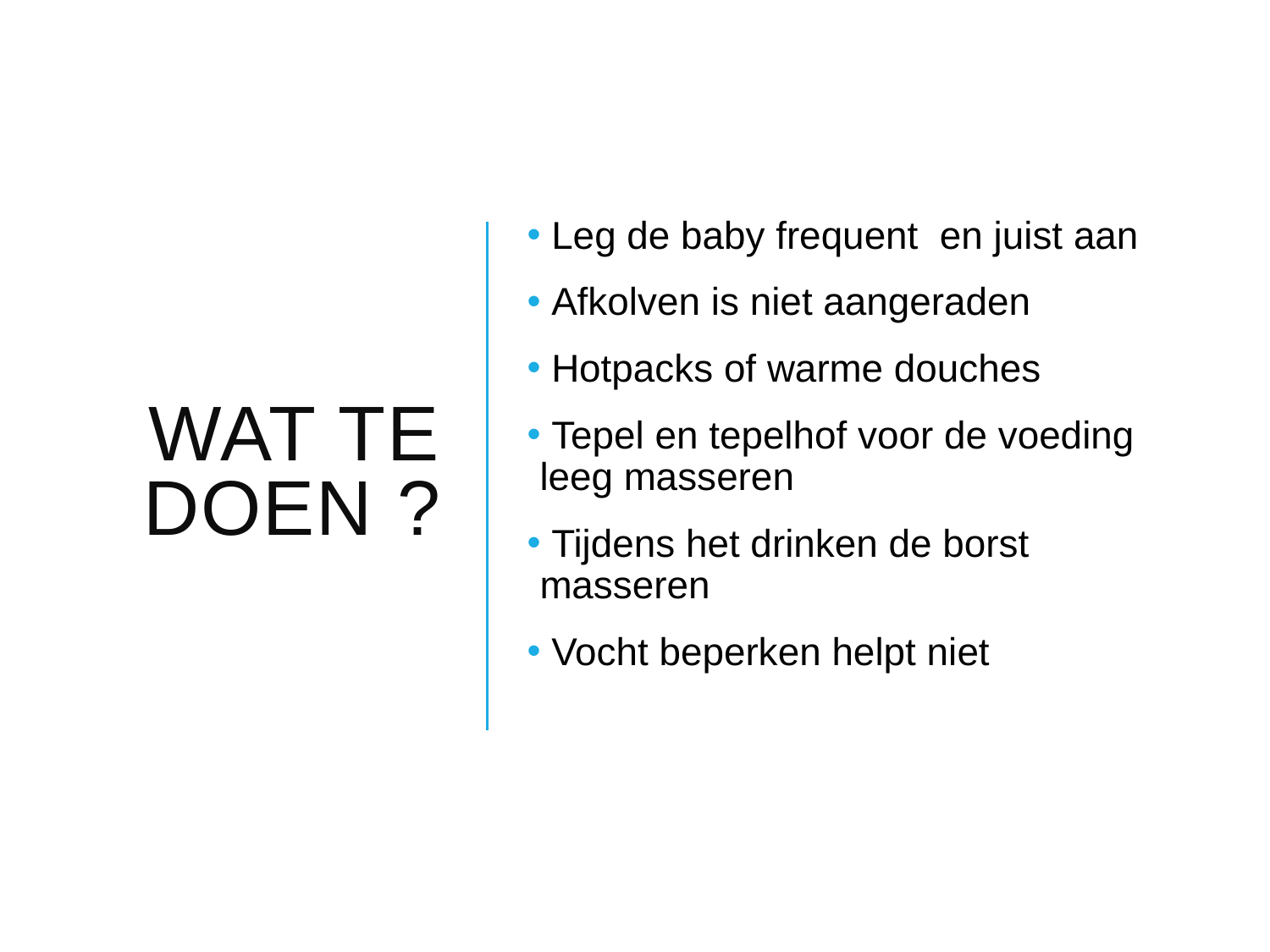

# Wat te doen ?
 Leg de baby frequent  en juist aan
 Afkolven is niet aangeraden
 Hotpacks of warme douches
 Tepel en tepelhof voor de voeding leeg masseren
 Tijdens het drinken de borst masseren
 Vocht beperken helpt niet